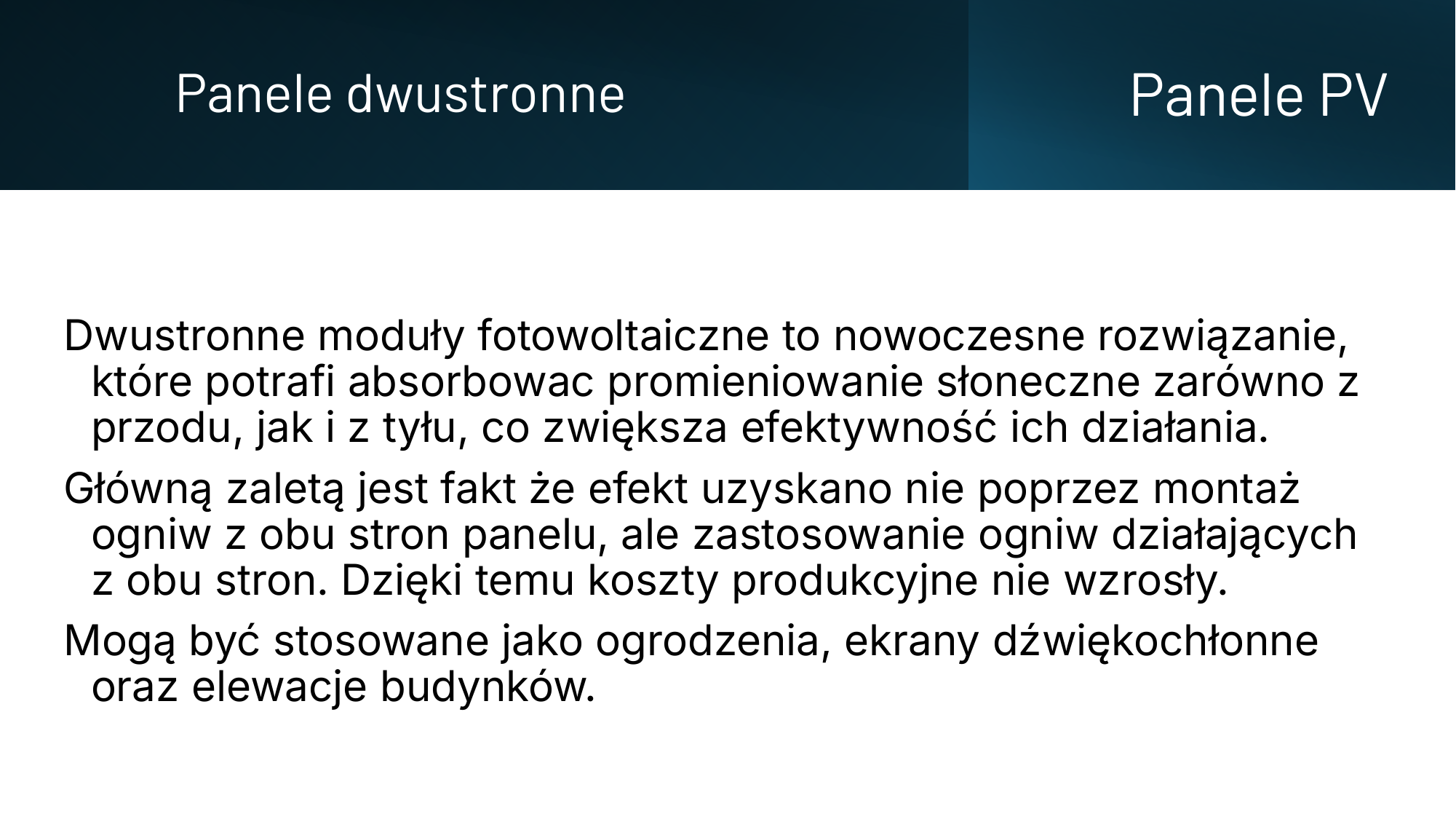

Panele dwustronne
# Panele PV
Dwustronne moduły fotowoltaiczne to nowoczesne rozwiązanie, które potrafi absorbowac promieniowanie słoneczne zarówno z przodu, jak i z tyłu, co zwiększa efektywność ich działania.
Główną zaletą jest fakt że efekt uzyskano nie poprzez montaż ogniw z obu stron panelu, ale zastosowanie ogniw działających z obu stron. Dzięki temu koszty produkcyjne nie wzrosły.
Mogą być stosowane jako ogrodzenia, ekrany dźwiękochłonne oraz elewacje budynków.